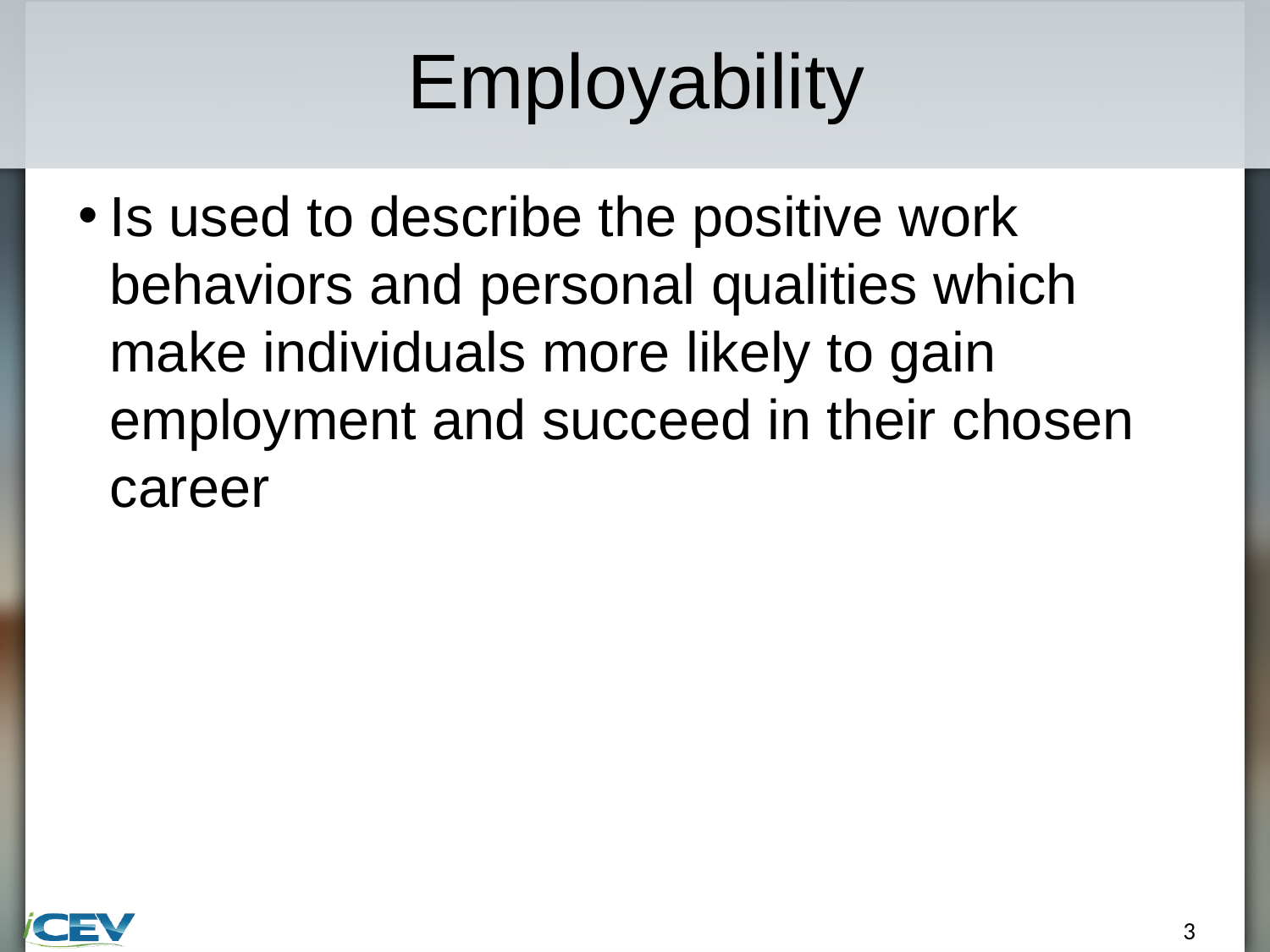

# Employability
Is used to describe the positive work behaviors and personal qualities which make individuals more likely to gain employment and succeed in their chosen career